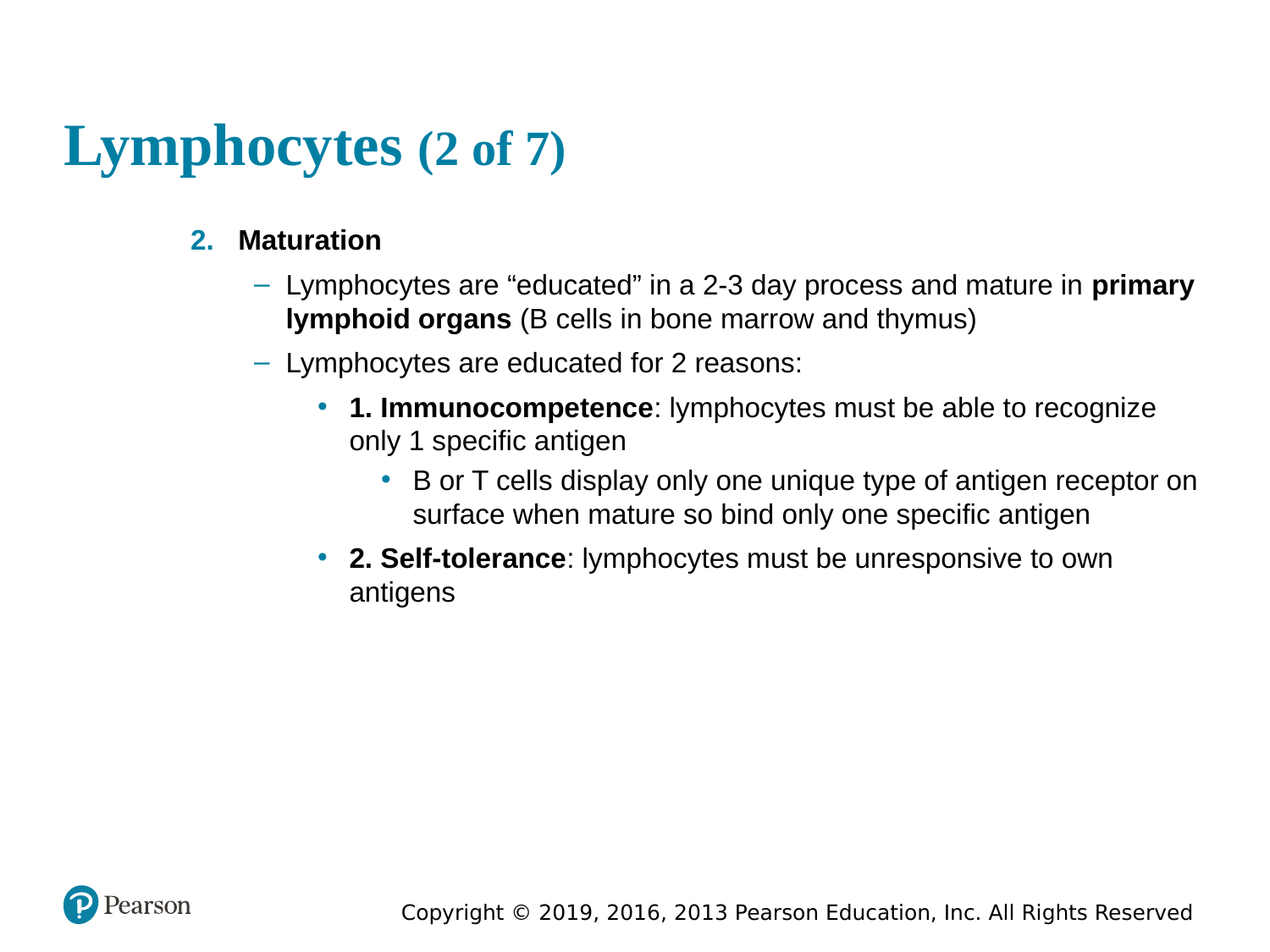

# Lymphocytes (2 of 7)
Maturation
Lymphocytes are “educated” in a 2-3 day process and mature in primary lymphoid organs (B cells in bone marrow and thymus)
Lymphocytes are educated for 2 reasons:
1. Immunocompetence: lymphocytes must be able to recognize only 1 specific antigen
B or T cells display only one unique type of antigen receptor on surface when mature so bind only one specific antigen
2. Self-tolerance: lymphocytes must be unresponsive to own antigens